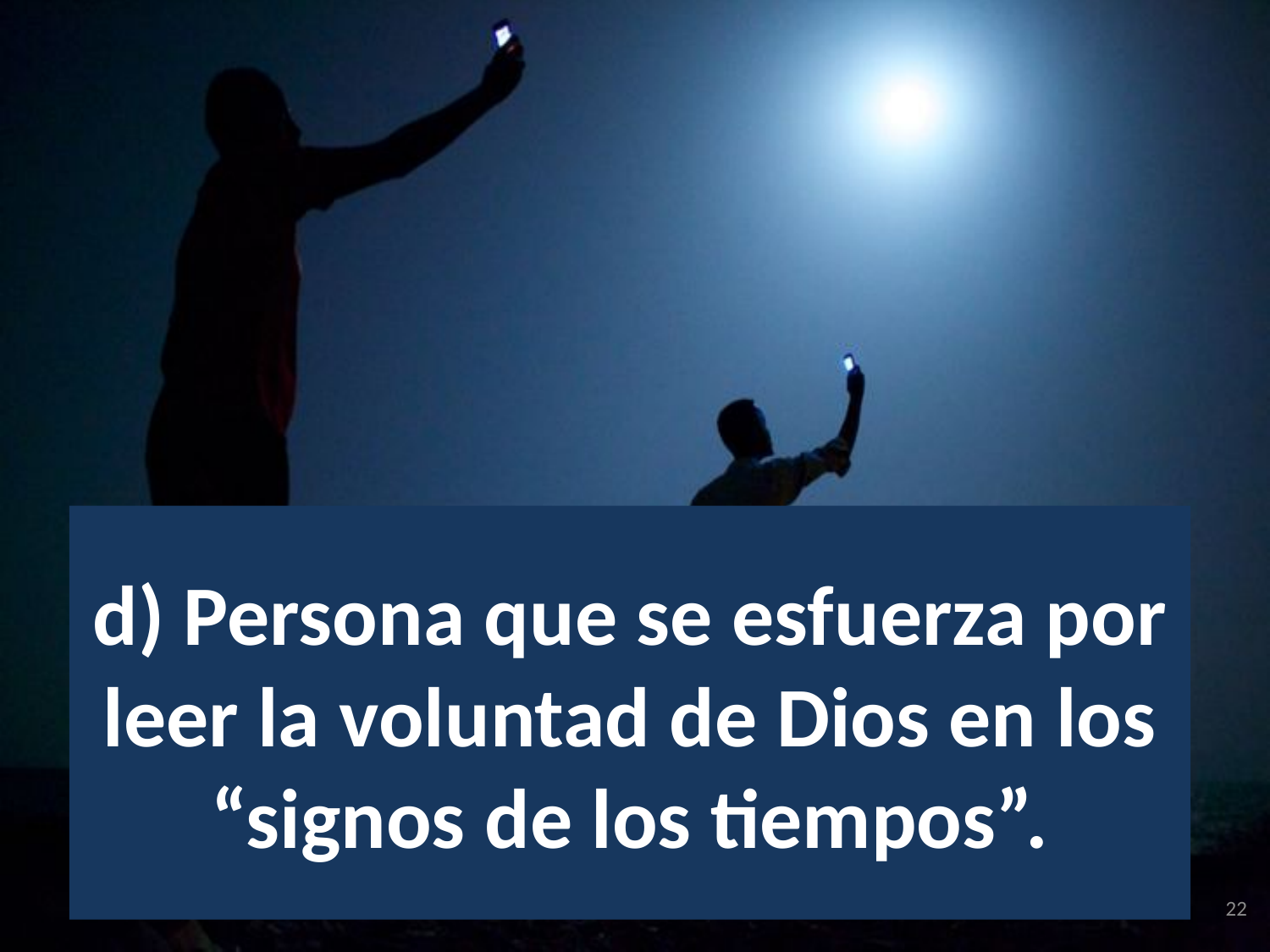

d) Persona que se esfuerza por leer la voluntad de Dios en los “signos de los tiempos”.
22